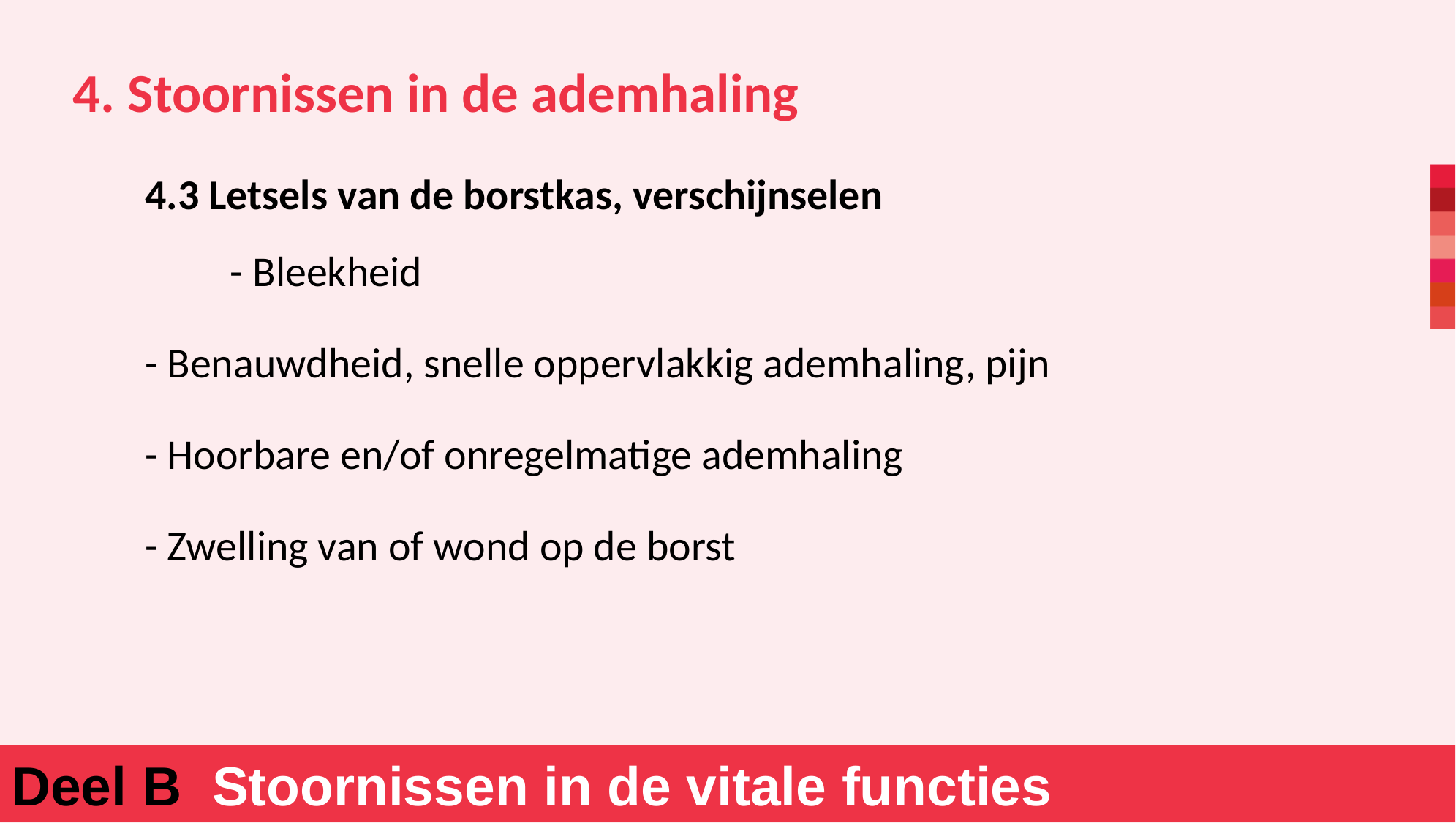

4. Stoornissen in de ademhaling
	4.3 Letsels van de borstkas, verschijnselen
	         - Bleekheid
	- Benauwdheid, snelle oppervlakkig ademhaling, pijn
	- Hoorbare en/of onregelmatige ademhaling
	- Zwelling van of wond op de borst

Deel B  Stoornissen in de vitale functies